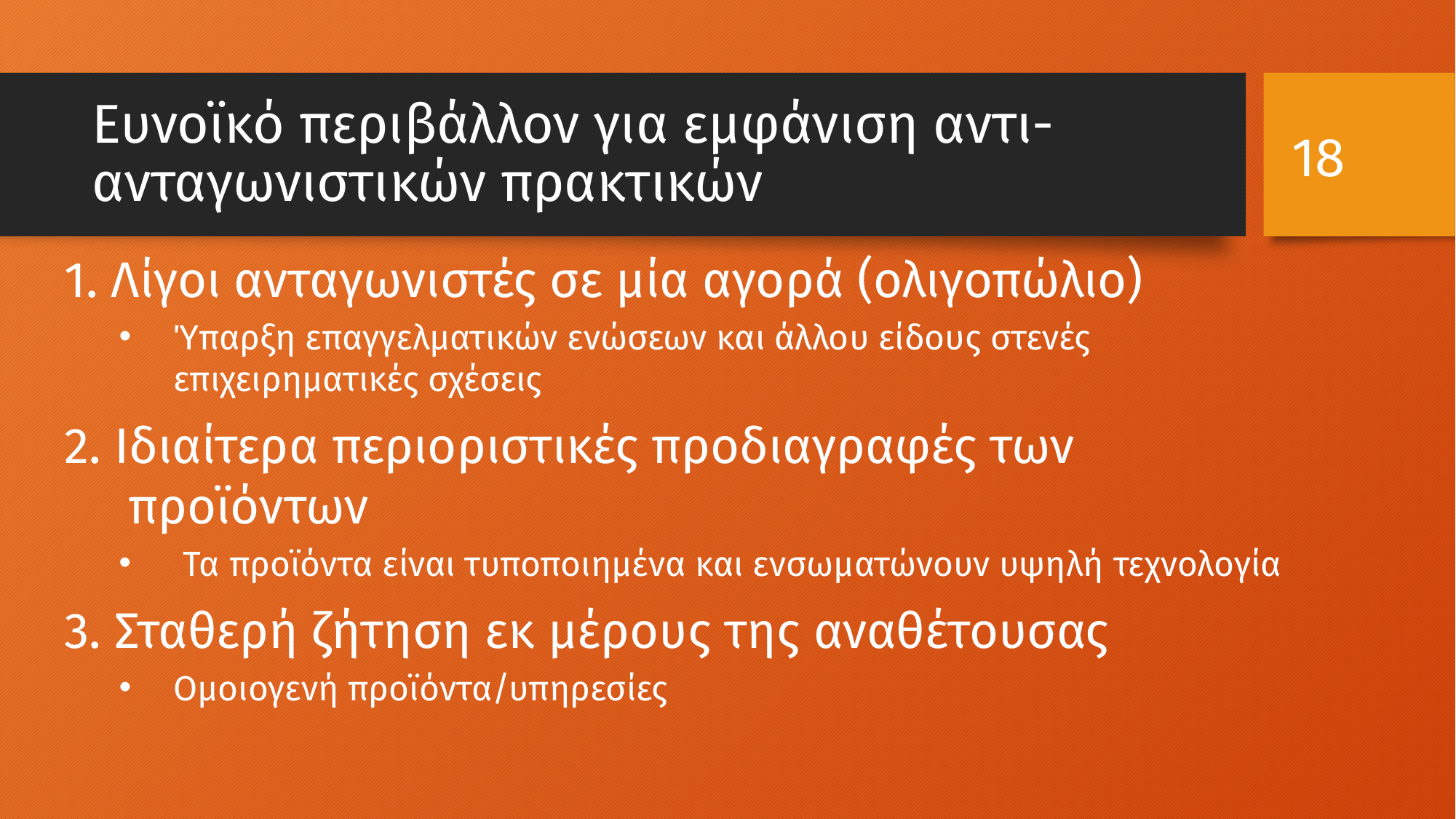

18
# Ευνοϊκό περιβάλλον για εμφάνιση αντι-ανταγωνιστικών πρακτικών
 Λίγοι ανταγωνιστές σε μία αγορά (ολιγοπώλιο)
Ύπαρξη επαγγελματικών ενώσεων και άλλου είδους στενές επιχειρηματικές σχέσεις
2. Ιδιαίτερα περιοριστικές προδιαγραφές των προϊόντων
Τα προϊόντα είναι τυποποιημένα και ενσωματώνουν υψηλή τεχνολογία
3. Σταθερή ζήτηση εκ μέρους της αναθέτουσας
Ομοιογενή προϊόντα/υπηρεσίες